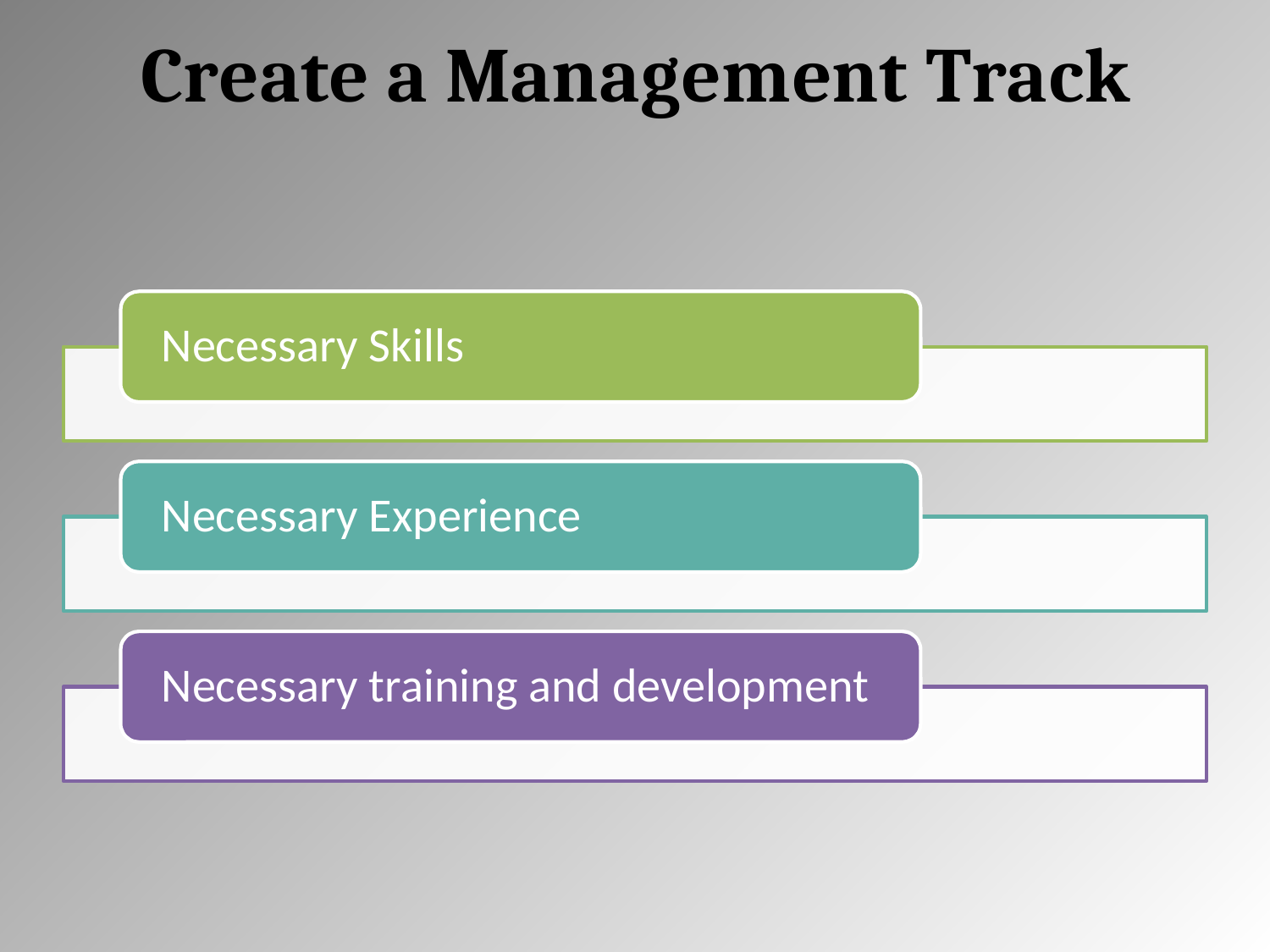

# Create a Management Track
Necessary Skills
Necessary Experience
Necessary training and development